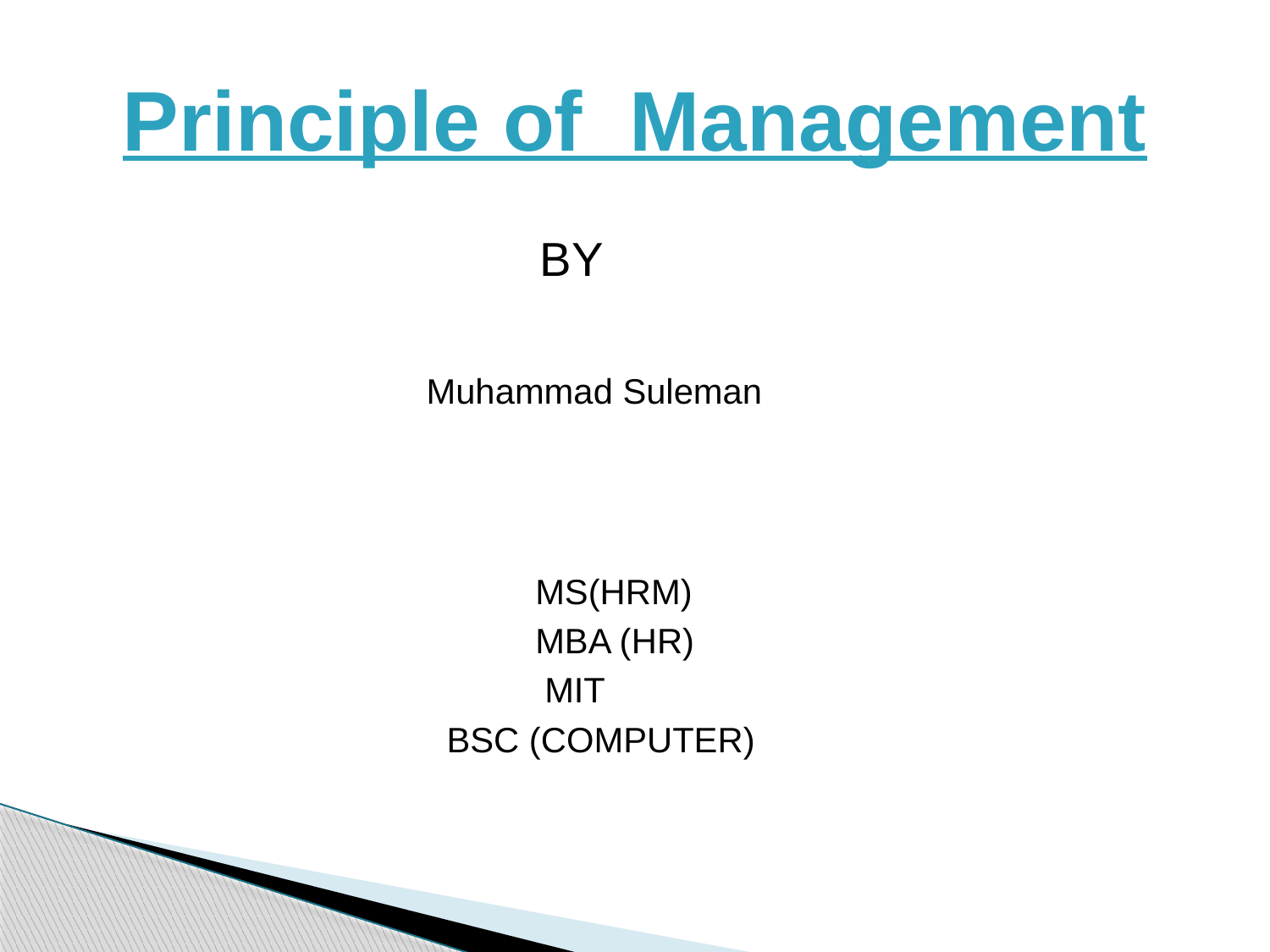

# Principle of  Management
				    BY

			     Muhammad Suleman

				     MS(HRM)
				     MBA (HR)
			                   MIT
		                      BSC (COMPUTER)